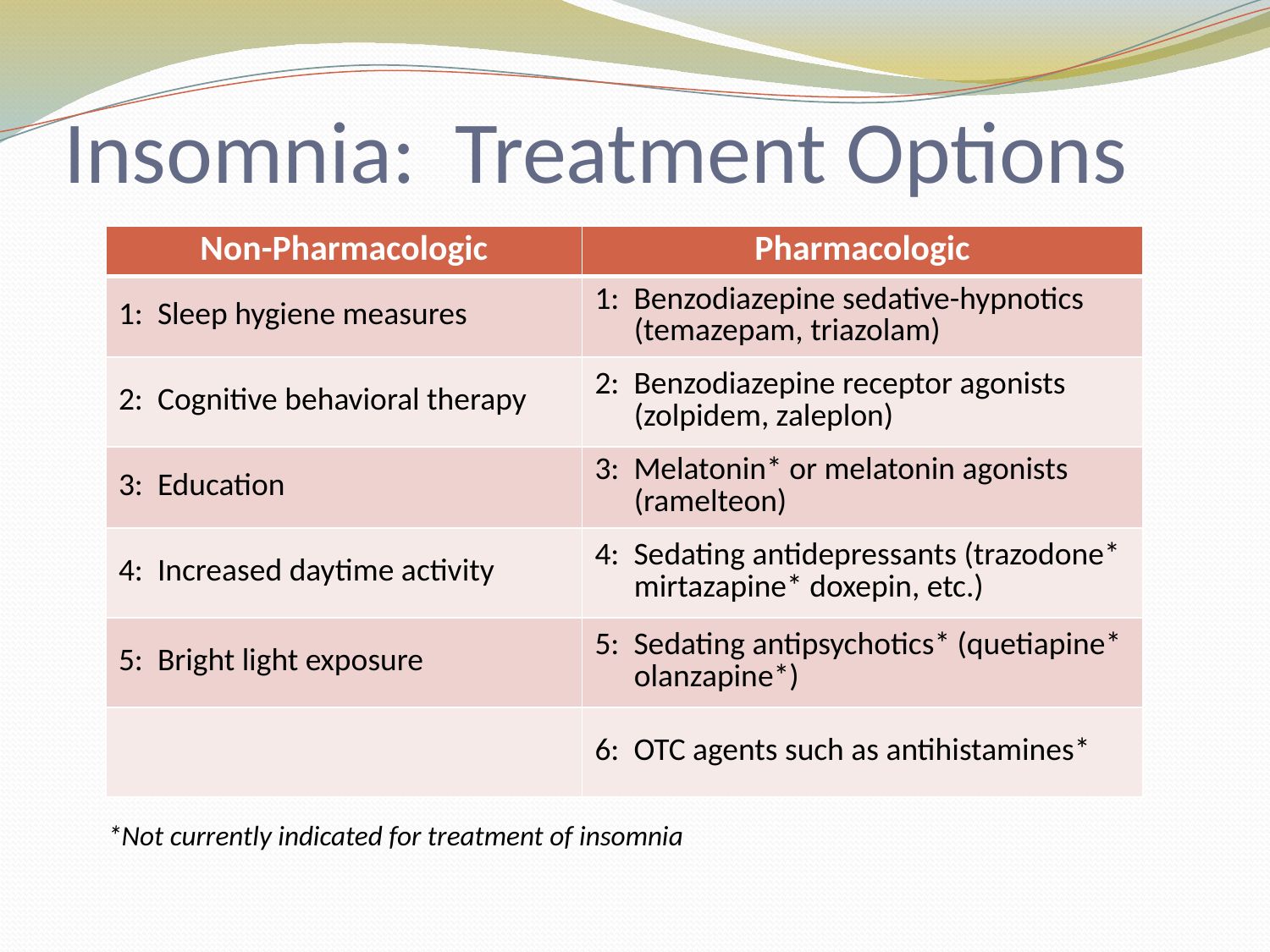

# Insomnia:  Treatment Options
| Non-Pharmacologic | Pharmacologic |
| --- | --- |
| 1: Sleep hygiene measures | 1: Benzodiazepine sedative-hypnotics (temazepam, triazolam) |
| 2: Cognitive behavioral therapy | 2: Benzodiazepine receptor agonists (zolpidem, zaleplon) |
| 3: Education | 3: Melatonin\* or melatonin agonists (ramelteon) |
| 4: Increased daytime activity | 4: Sedating antidepressants (trazodone\* mirtazapine\* doxepin, etc.) |
| 5: Bright light exposure | 5: Sedating antipsychotics\* (quetiapine\* olanzapine\*) |
|  | 6: OTC agents such as antihistamines\* |
*Not currently indicated for treatment of insomnia